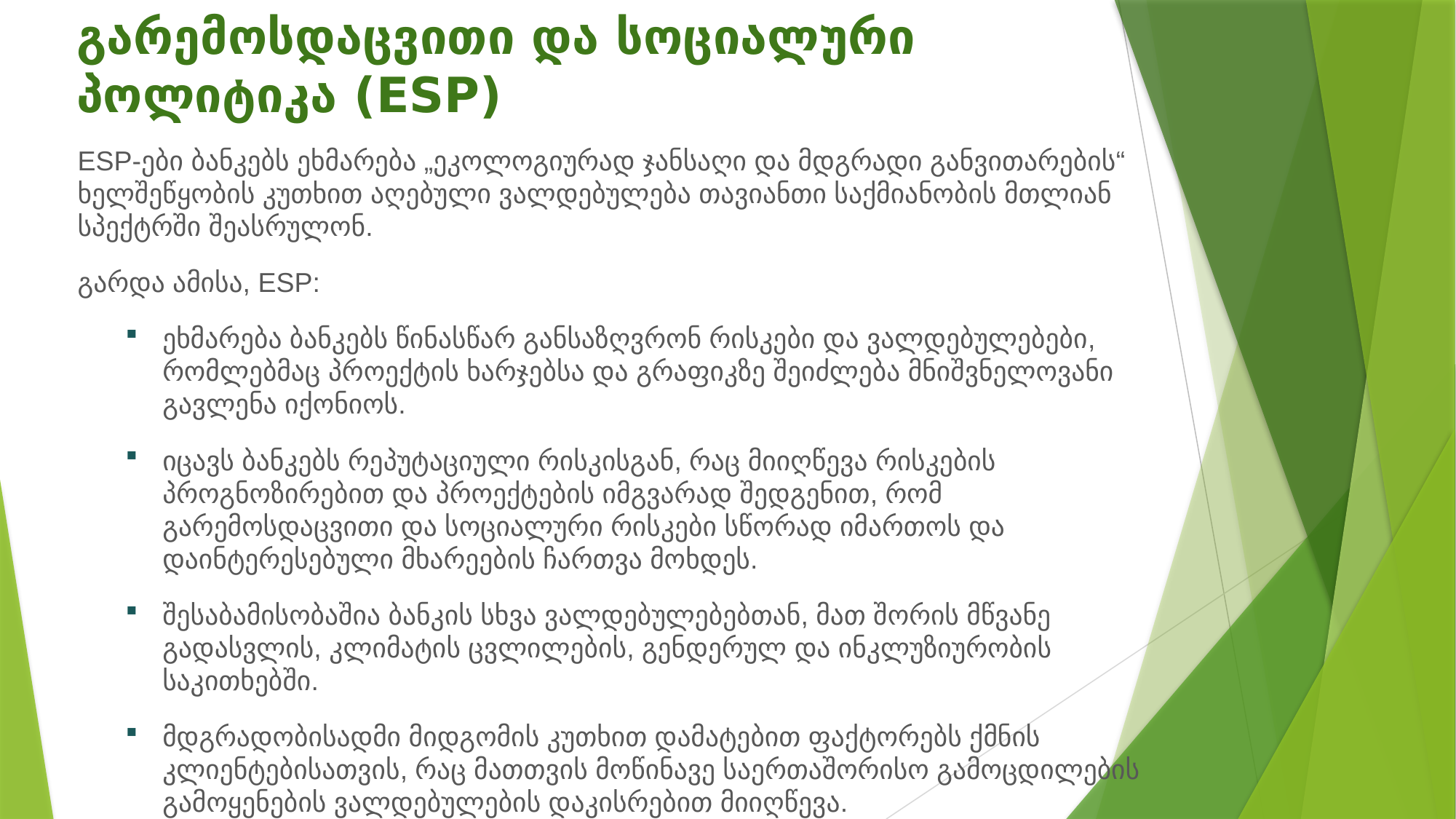

# გარემოსდაცვითი და სოციალური პოლიტიკა (ESP)
ESP-ები ბანკებს ეხმარება „ეკოლოგიურად ჯანსაღი და მდგრადი განვითარების“ ხელშეწყობის კუთხით აღებული ვალდებულება თავიანთი საქმიანობის მთლიან სპექტრში შეასრულონ.
გარდა ამისა, ESP:
ეხმარება ბანკებს წინასწარ განსაზღვრონ რისკები და ვალდებულებები, რომლებმაც პროექტის ხარჯებსა და გრაფიკზე შეიძლება მნიშვნელოვანი გავლენა იქონიოს.
იცავს ბანკებს რეპუტაციული რისკისგან, რაც მიიღწევა რისკების პროგნოზირებით და პროექტების იმგვარად შედგენით, რომ გარემოსდაცვითი და სოციალური რისკები სწორად იმართოს და დაინტერესებული მხარეების ჩართვა მოხდეს.
შესაბამისობაშია ბანკის სხვა ვალდებულებებთან, მათ შორის მწვანე გადასვლის, კლიმატის ცვლილების, გენდერულ და ინკლუზიურობის საკითხებში.
მდგრადობისადმი მიდგომის კუთხით დამატებით ფაქტორებს ქმნის კლიენტებისათვის, რაც მათთვის მოწინავე საერთაშორისო გამოცდილების გამოყენების ვალდებულების დაკისრებით მიიღწევა.